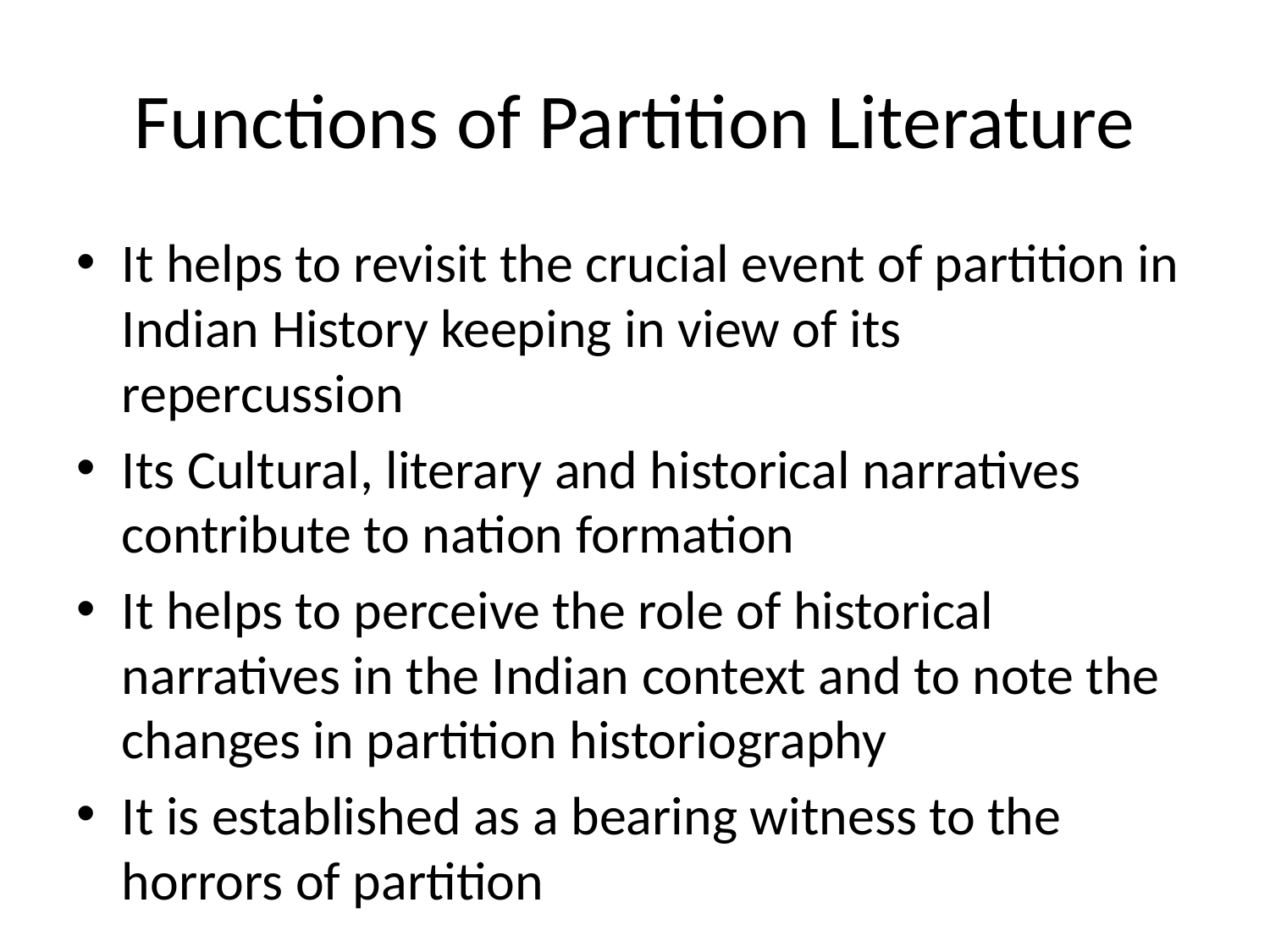

# Functions of Partition Literature
It helps to revisit the crucial event of partition in  Indian History keeping in view of its repercussion
Its Cultural, literary and historical narratives contribute to nation formation
It helps to perceive the role of historical narratives in the Indian context and to note the changes in partition historiography
It is established as a bearing witness to the horrors of partition